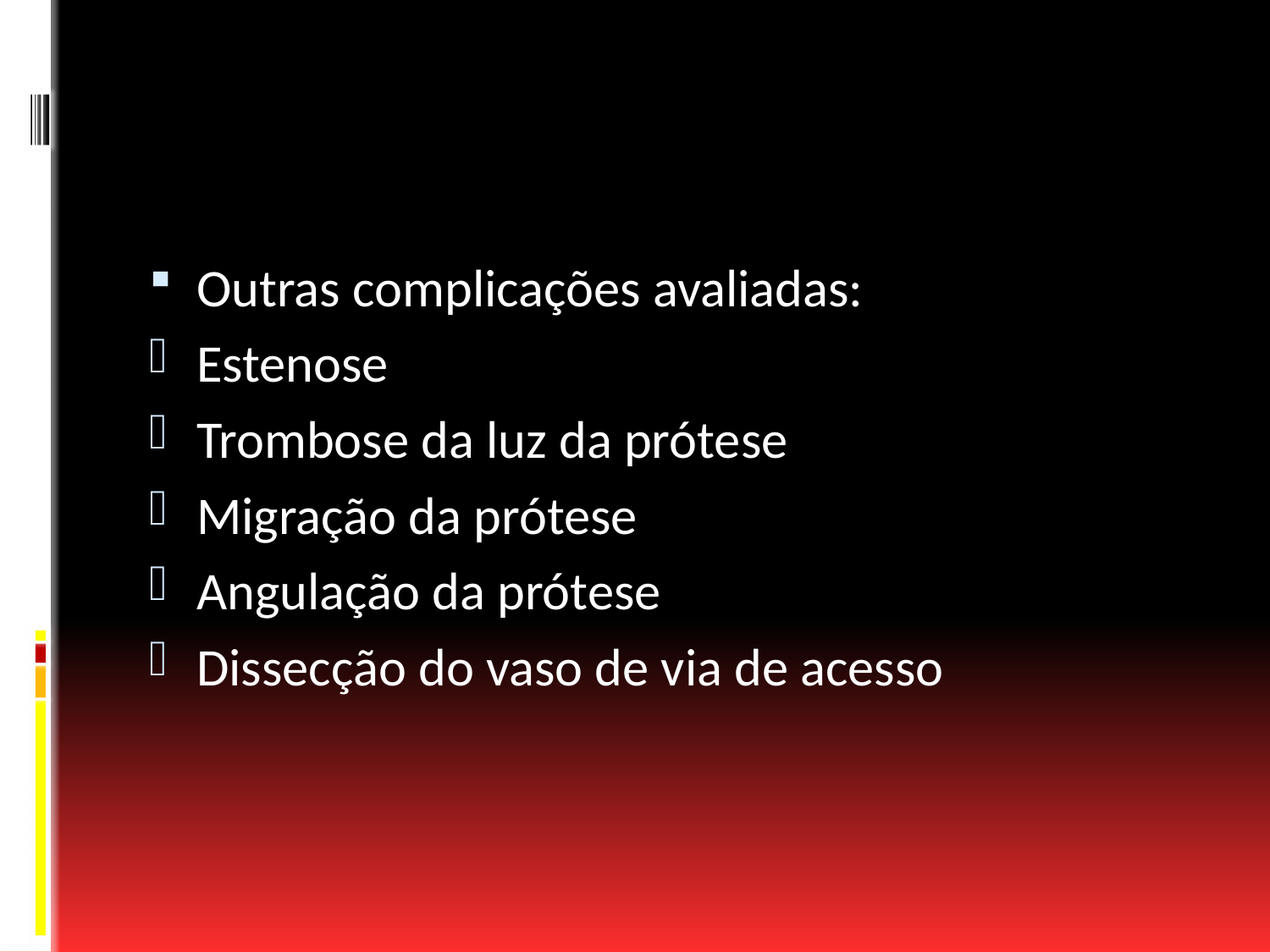

#
Outras complicações avaliadas:
Estenose
Trombose da luz da prótese
Migração da prótese
Angulação da prótese
Dissecção do vaso de via de acesso